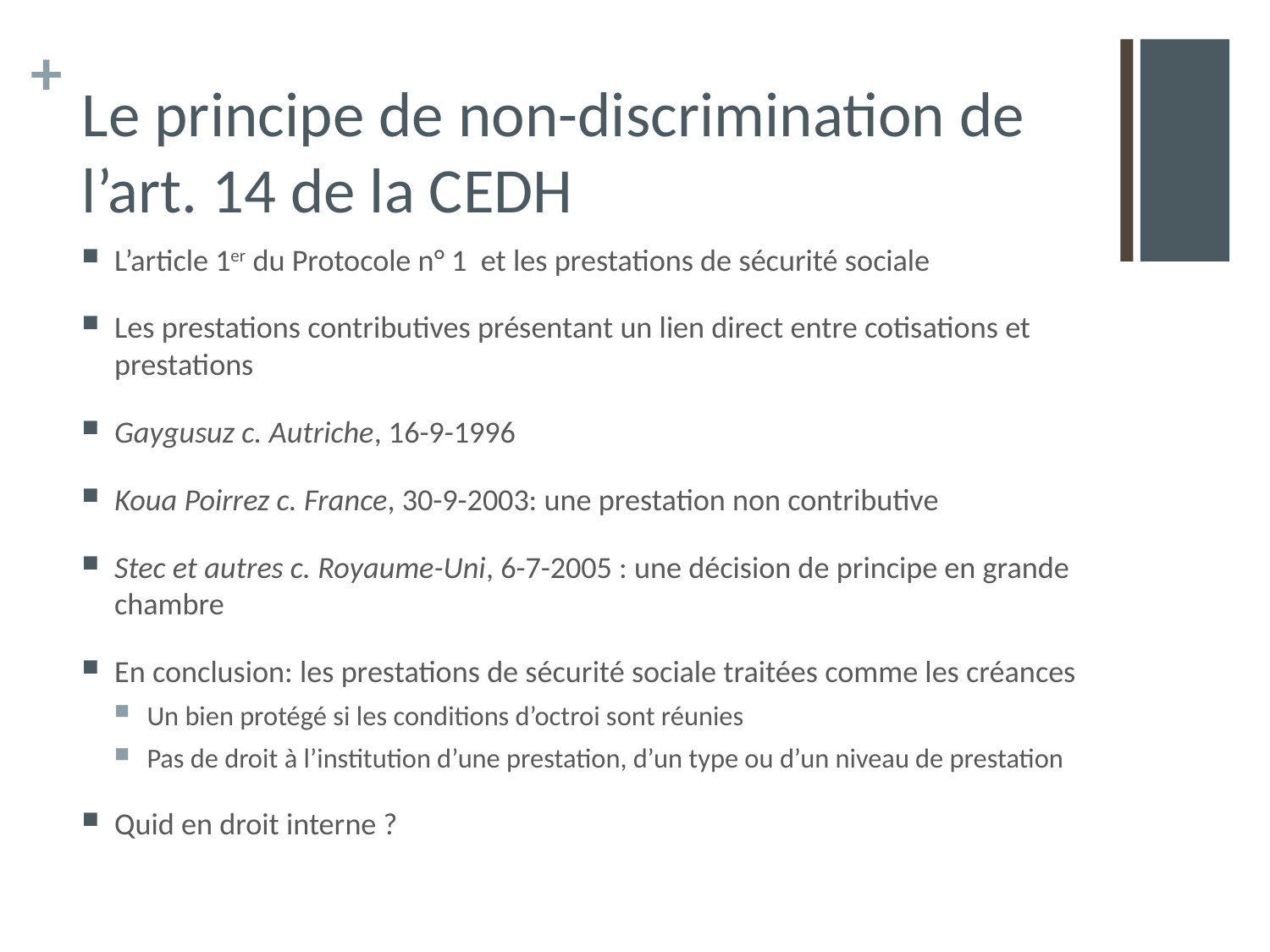

# Le principe de non-discrimination de l’art. 14 de la CEDH
L’article 1er du Protocole n° 1  et les prestations de sécurité sociale
Les prestations contributives présentant un lien direct entre cotisations et prestations
Gaygusuz c. Autriche, 16-9-1996
Koua Poirrez c. France, 30-9-2003: une prestation non contributive
Stec et autres c. Royaume-Uni, 6-7-2005 : une décision de principe en grande chambre
En conclusion: les prestations de sécurité sociale traitées comme les créances
Un bien protégé si les conditions d’octroi sont réunies
Pas de droit à l’institution d’une prestation, d’un type ou d’un niveau de prestation
Quid en droit interne ?